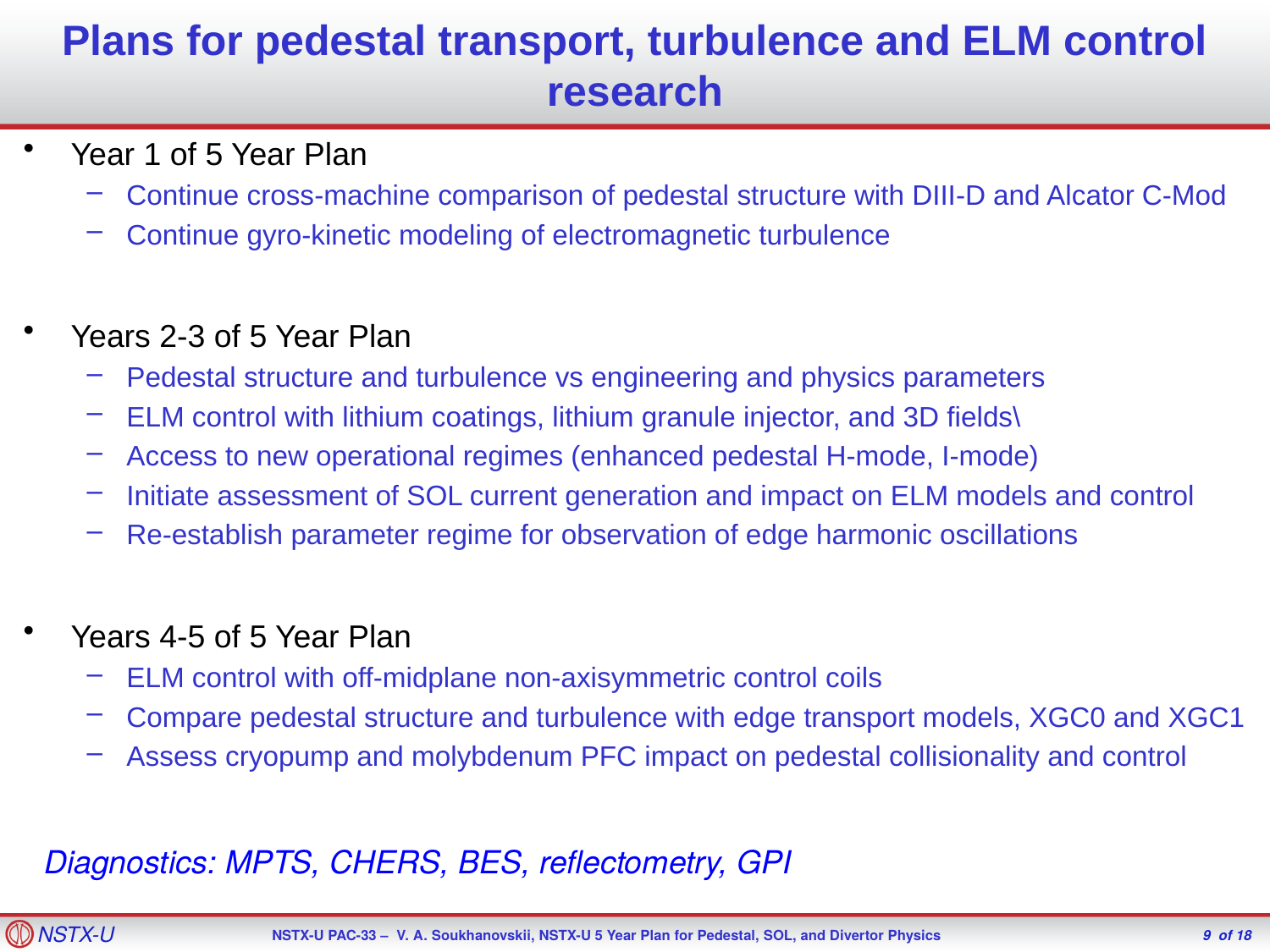

# Plans for pedestal transport, turbulence and ELM control research
Year 1 of 5 Year Plan
Continue cross-machine comparison of pedestal structure with DIII-D and Alcator C-Mod
Continue gyro-kinetic modeling of electromagnetic turbulence

Years 2-3 of 5 Year Plan
Pedestal structure and turbulence vs engineering and physics parameters
ELM control with lithium coatings, lithium granule injector, and 3D fields\
Access to new operational regimes (enhanced pedestal H-mode, I-mode)
Initiate assessment of SOL current generation and impact on ELM models and control
Re-establish parameter regime for observation of edge harmonic oscillations

Years 4-5 of 5 Year Plan
ELM control with off-midplane non-axisymmetric control coils
Compare pedestal structure and turbulence with edge transport models, XGC0 and XGC1
Assess cryopump and molybdenum PFC impact on pedestal collisionality and control

Diagnostics: MPTS, CHERS, BES, reflectometry, GPI